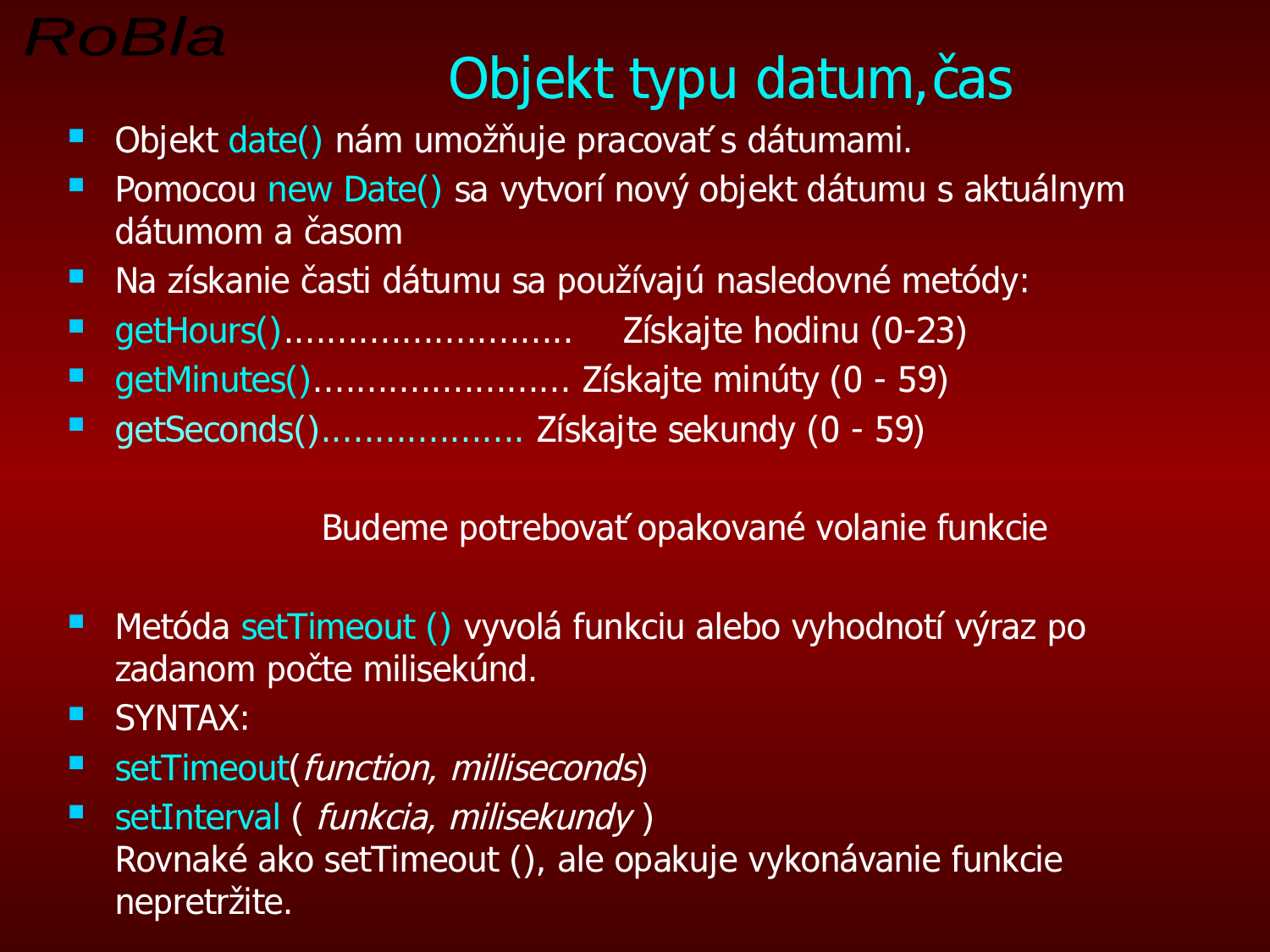

Objekt typu datum,čas
Objekt date() nám umožňuje pracovať s dátumami.
Pomocou new Date() sa vytvorí nový objekt dátumu s aktuálnym dátumom a časom
Na získanie časti dátumu sa používajú nasledovné metódy:
getHours()...........................	Získajte hodinu (0-23)
getMinutes()........................ Získajte minúty (0 - 59)
getSeconds()................... Získajte sekundy (0 - 59)

		Budeme potrebovať opakované volanie funkcie

Metóda setTimeout () vyvolá funkciu alebo vyhodnotí výraz po zadanom počte milisekúnd.
SYNTAX:
setTimeout(function, milliseconds)
setInterval ( funkcia, milisekundy ) 
Rovnaké ako setTimeout (), ale opakuje vykonávanie funkcie nepretržite.